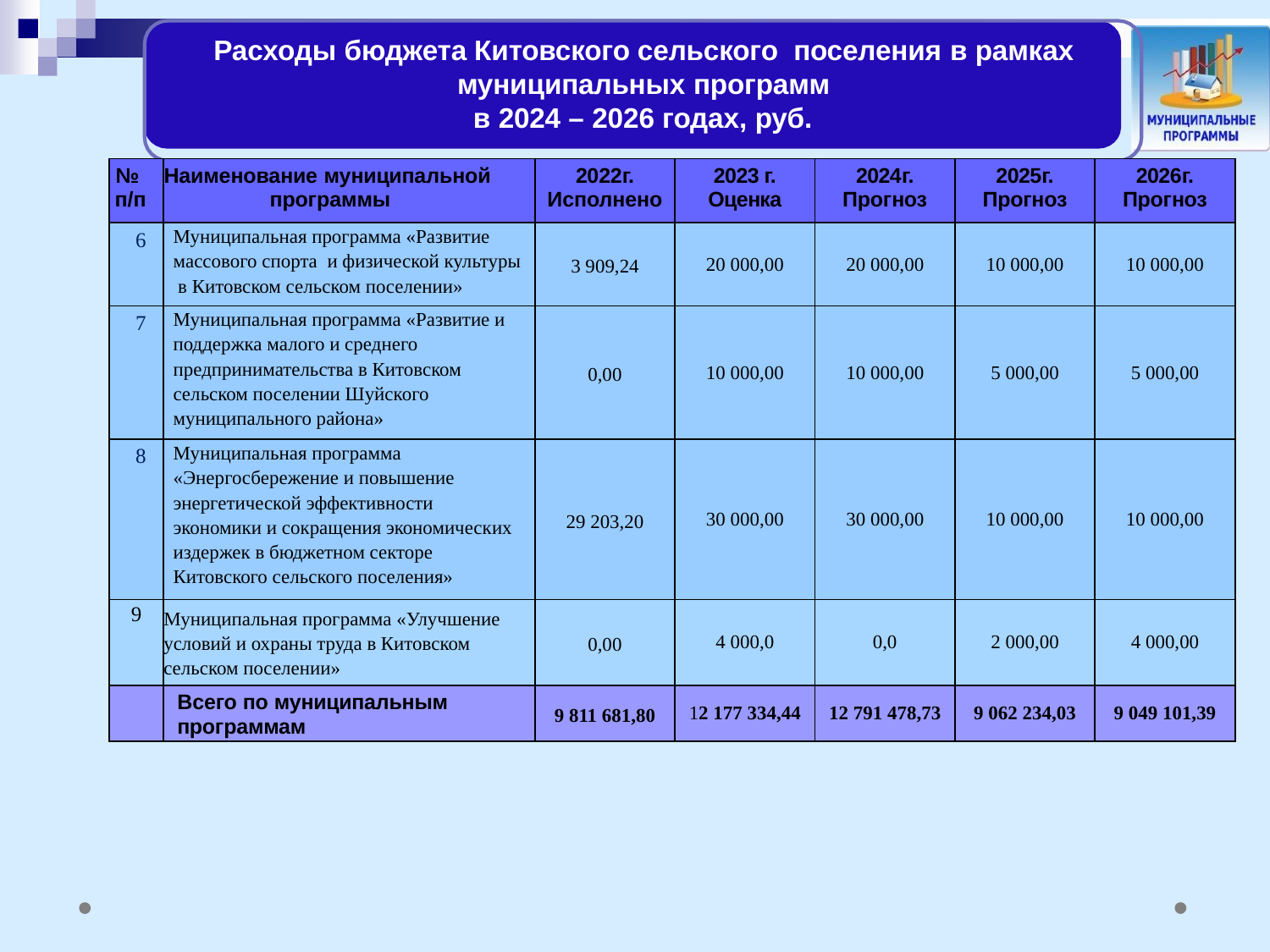

Расходы бюджета Китовского сельского  поселения в рамках муниципальных программ
в 2024 – 2026 годах, руб.

| № п/п | Наименование муниципальной программы | 2022г. Исполнено | 2023 г. Оценка | 2024г. Прогноз | 2025г. Прогноз | 2026г. Прогноз |
| --- | --- | --- | --- | --- | --- | --- |
| 6 | Муниципальная программа «Развитие массового спорта и физической культуры в Китовском сельском поселении» | 3 909,24 | 20 000,00 | 20 000,00 | 10 000,00 | 10 000,00 |
| 7 | Муниципальная программа «Развитие и поддержка малого и среднего предпринимательства в Китовском сельском поселении Шуйского муниципального района» | 0,00 | 10 000,00 | 10 000,00 | 5 000,00 | 5 000,00 |
| 8 | Муниципальная программа «Энергосбережение и повышение энергетической эффективности экономики и сокращения экономических издержек в бюджетном секторе Китовского сельского поселения» | 29 203,20 | 30 000,00 | 30 000,00 | 10 000,00 | 10 000,00 |
| 9 | Муниципальная программа «Улучшение условий и охраны труда в Китовском сельском поселении» | 0,00 | 4 000,0 | 0,0 | 2 000,00 | 4 000,00 |
|  | Всего по муниципальным программам | 9 811 681,80 | 12 177 334,44 | 12 791 478,73 | 9 062 234,03 | 9 049 101,39 |